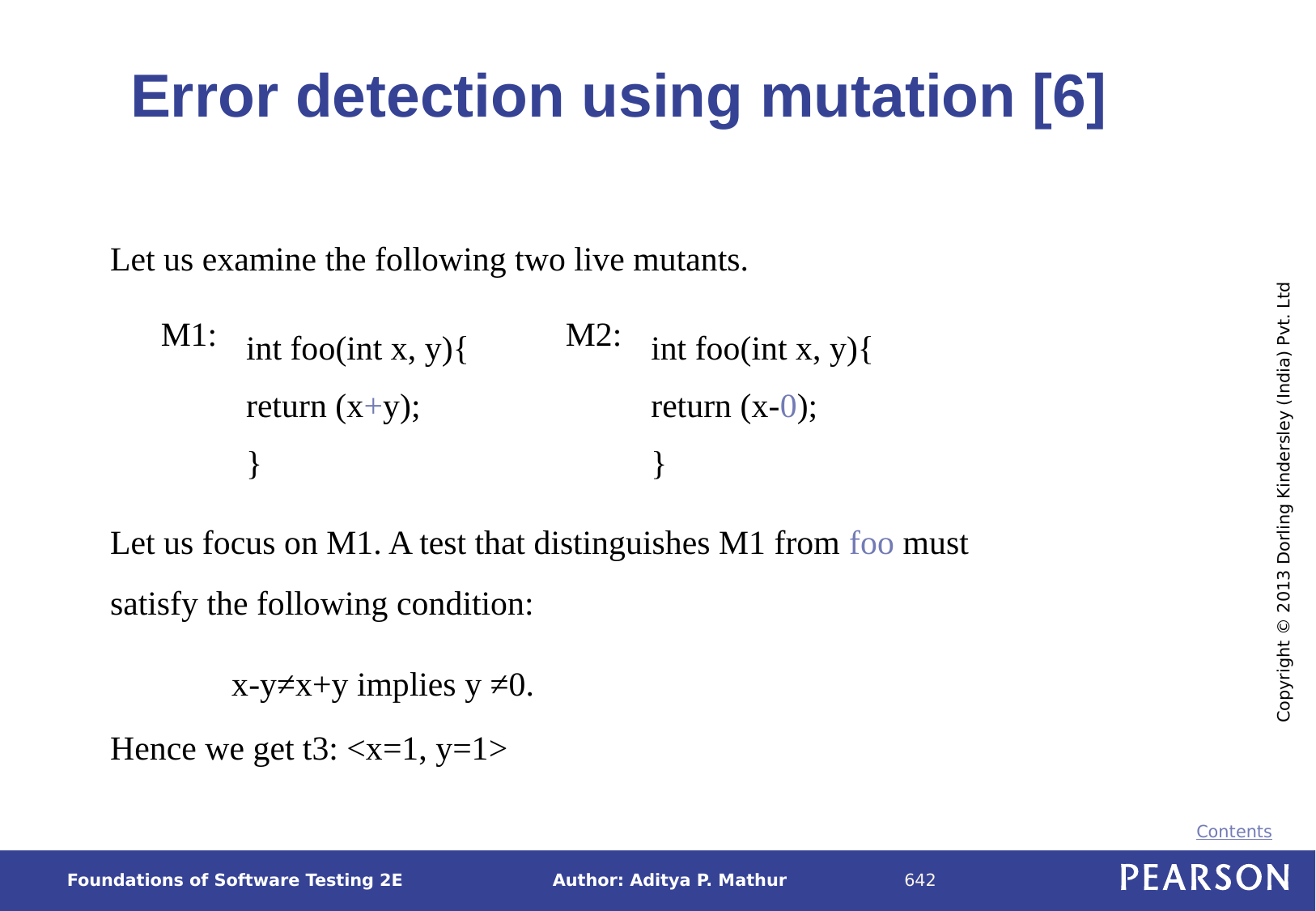

# Error detection using mutation [6]
Let us examine the following two live mutants.
M1:
int foo(int x, y){
return (x+y);
}
M2:
int foo(int x, y){
return (x-0);
}
Let us focus on M1. A test that distinguishes M1 from foo must satisfy the following condition:
	x-y≠x+y implies y ≠0.
Hence we get t3: <x=1, y=1>